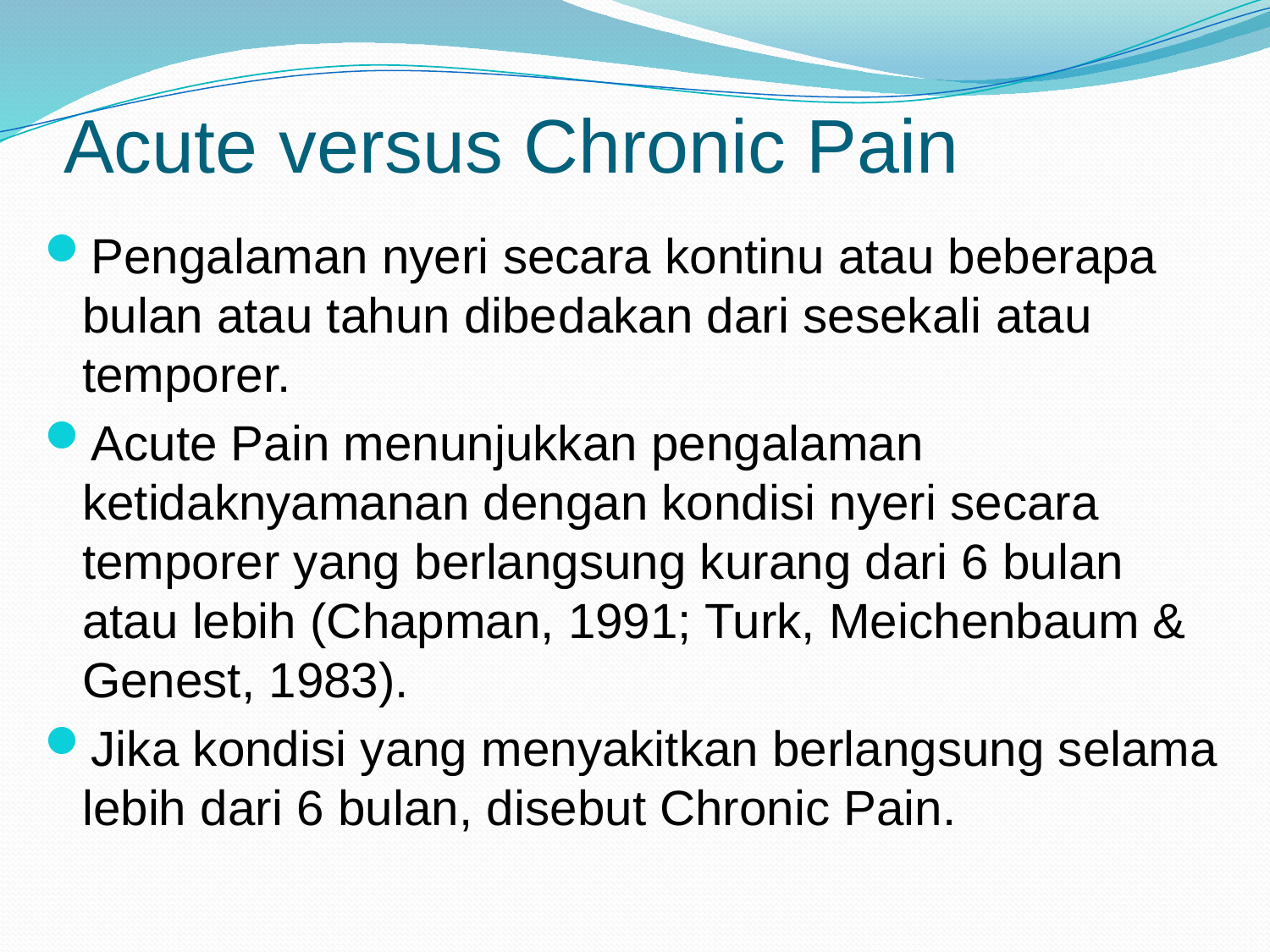

# Acute versus Chronic Pain
Pengalaman nyeri secara kontinu atau beberapa bulan atau tahun dibedakan dari sesekali atau temporer.
Acute Pain menunjukkan pengalaman ketidaknyamanan dengan kondisi nyeri secara temporer yang berlangsung kurang dari 6 bulan atau lebih (Chapman, 1991; Turk, Meichenbaum & Genest, 1983).
Jika kondisi yang menyakitkan berlangsung selama lebih dari 6 bulan, disebut Chronic Pain.